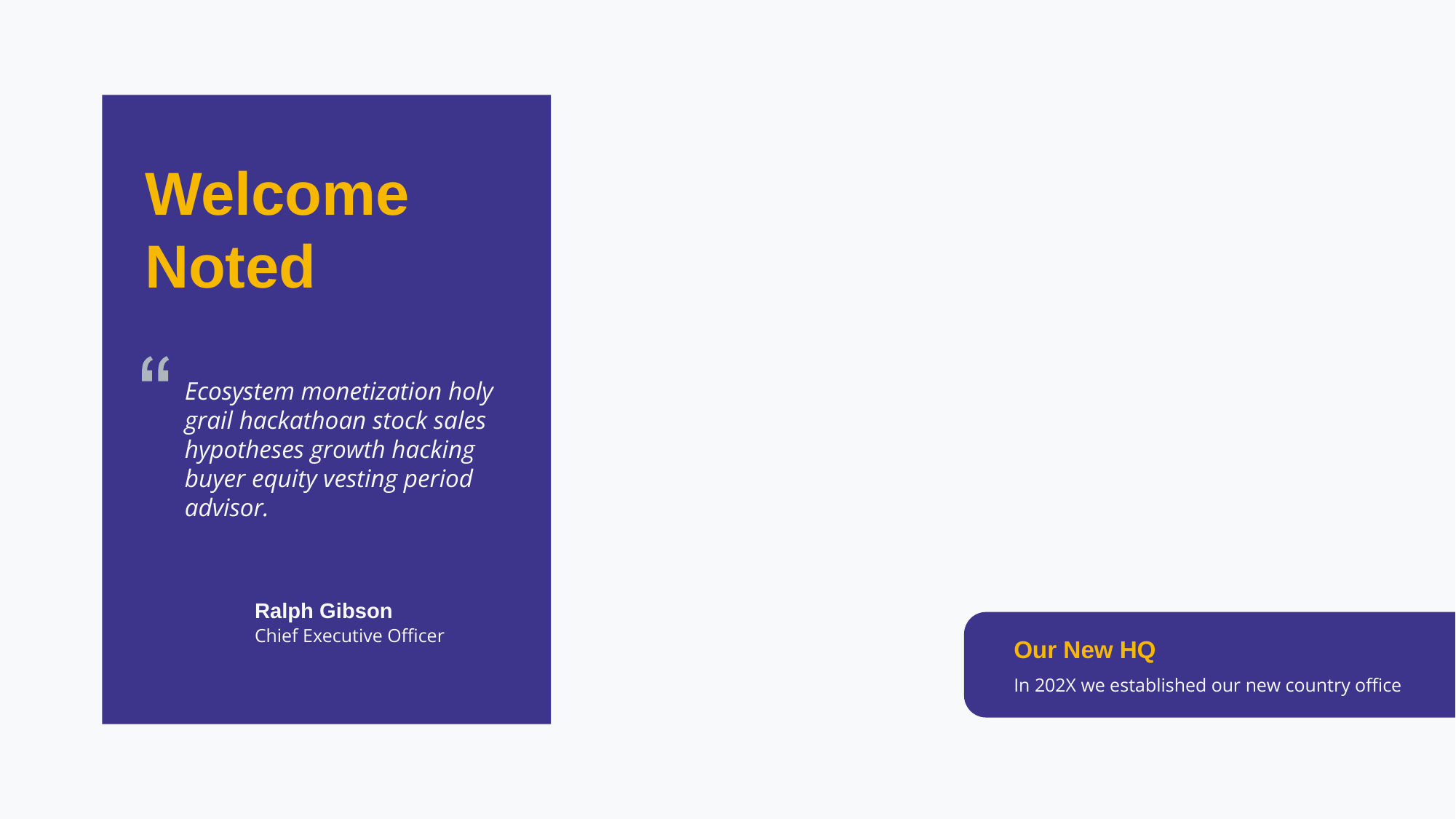

Welcome Noted

Ecosystem monetization holy grail hackathoan stock sales hypotheses growth hacking buyer equity vesting period advisor.

Ralph Gibson
Chief Executive Officer
Our New HQ
In 202X we established our new country office